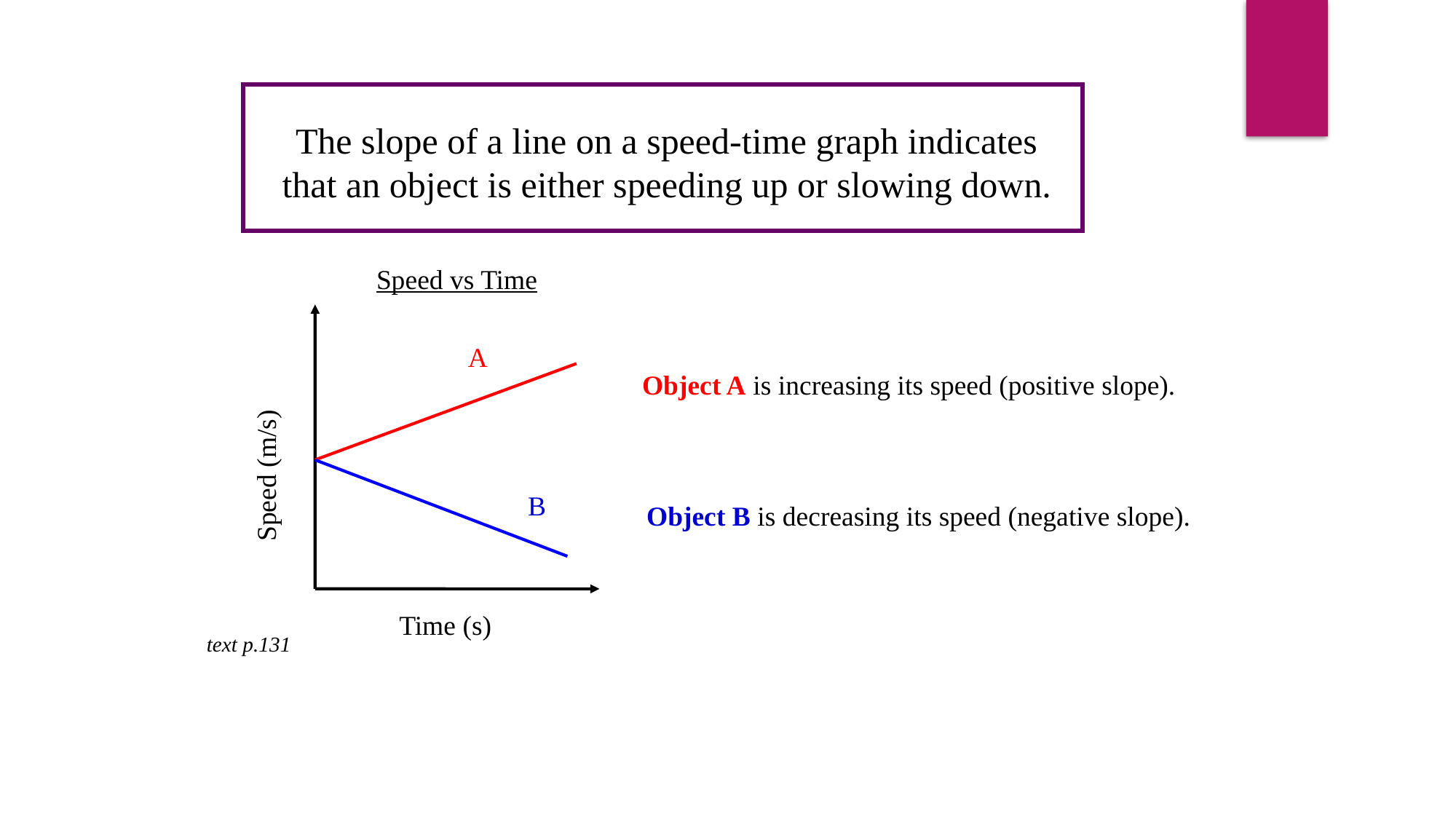

The slope of a line on a speed-time graph indicates that an object is either speeding up or slowing down.
Speed vs Time

A
Object A is increasing its speed (positive slope).

Speed (m/s)

B
Object B is decreasing its speed (negative slope).
Time (s)
text p.131